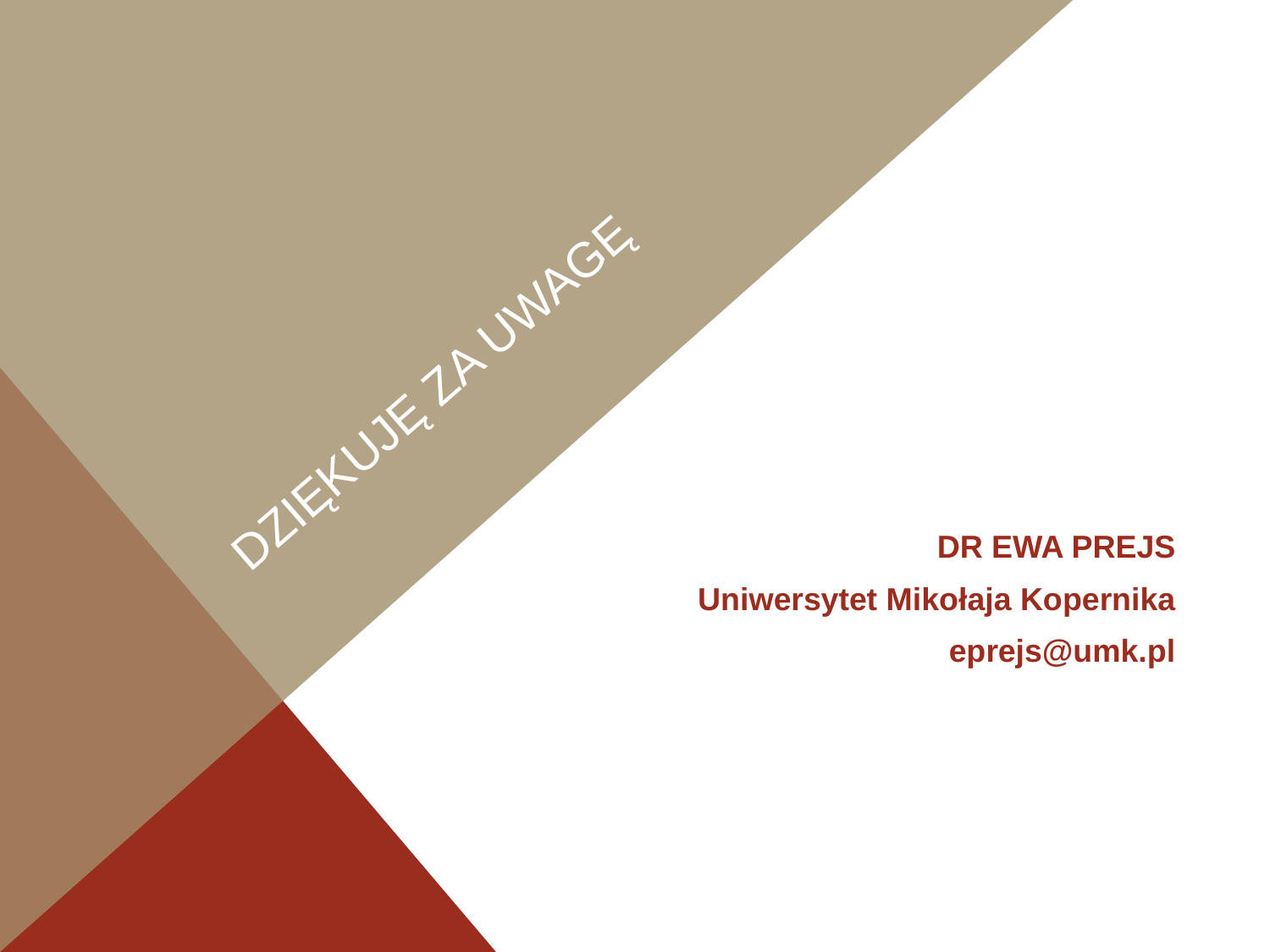

# DZIĘKUJĘ ZA UWAGĘ

DR EWA PREJS
Uniwersytet Mikołaja Kopernika
eprejs@umk.pl